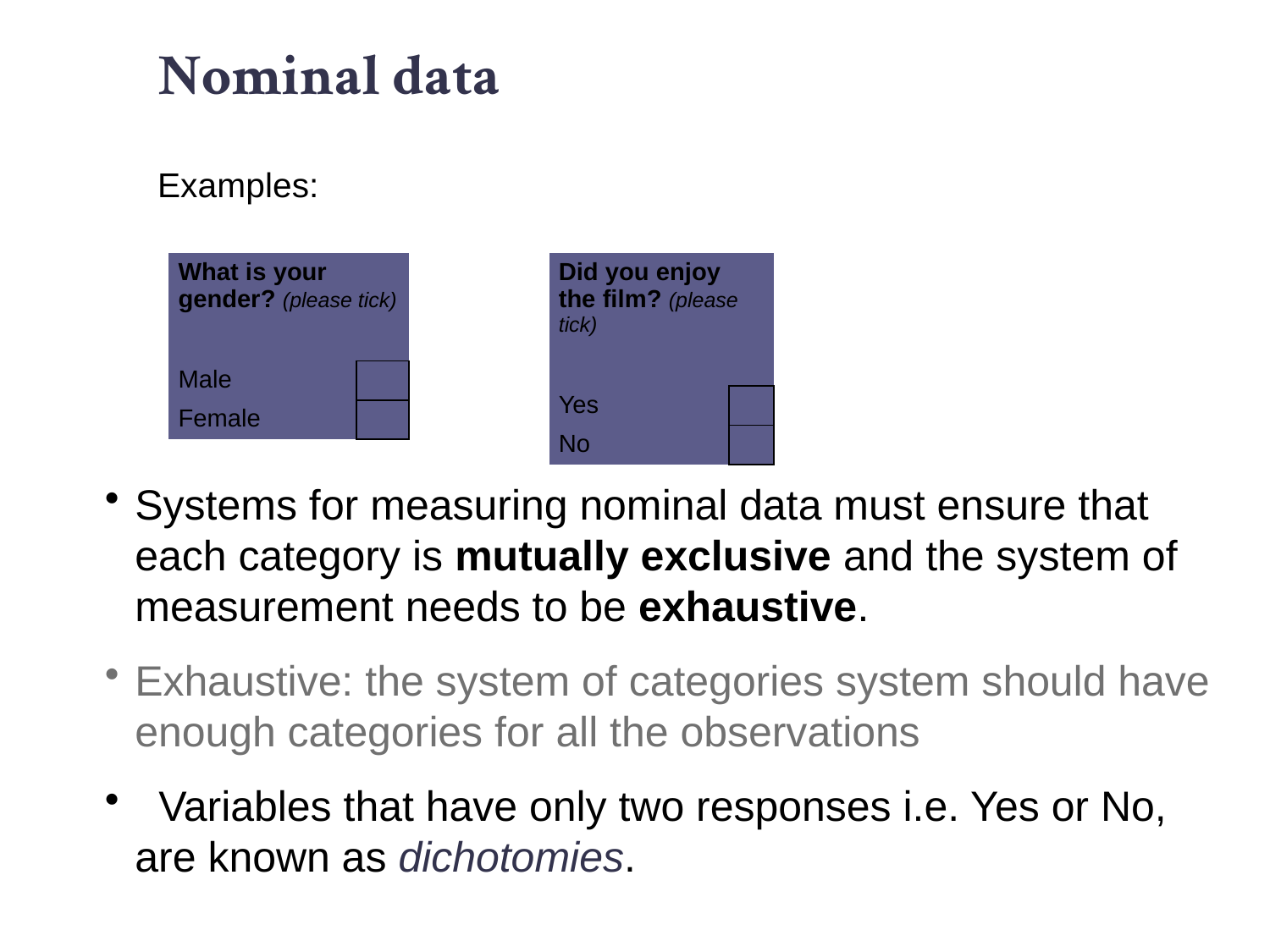

Nominal data
Examples:

| Did you enjoy the film? (please tick) |  |
| --- | --- |
|  |  |
| Yes |  |
| No |  |
| What is your gender? (please tick) |  |
| --- | --- |
|  |  |
| Male |  |
| Female |  |
Systems for measuring nominal data must ensure that each category is mutually exclusive and the system of measurement needs to be exhaustive.
Exhaustive: the system of categories system should have enough categories for all the observations
  Variables that have only two responses i.e. Yes or No, are known as dichotomies.